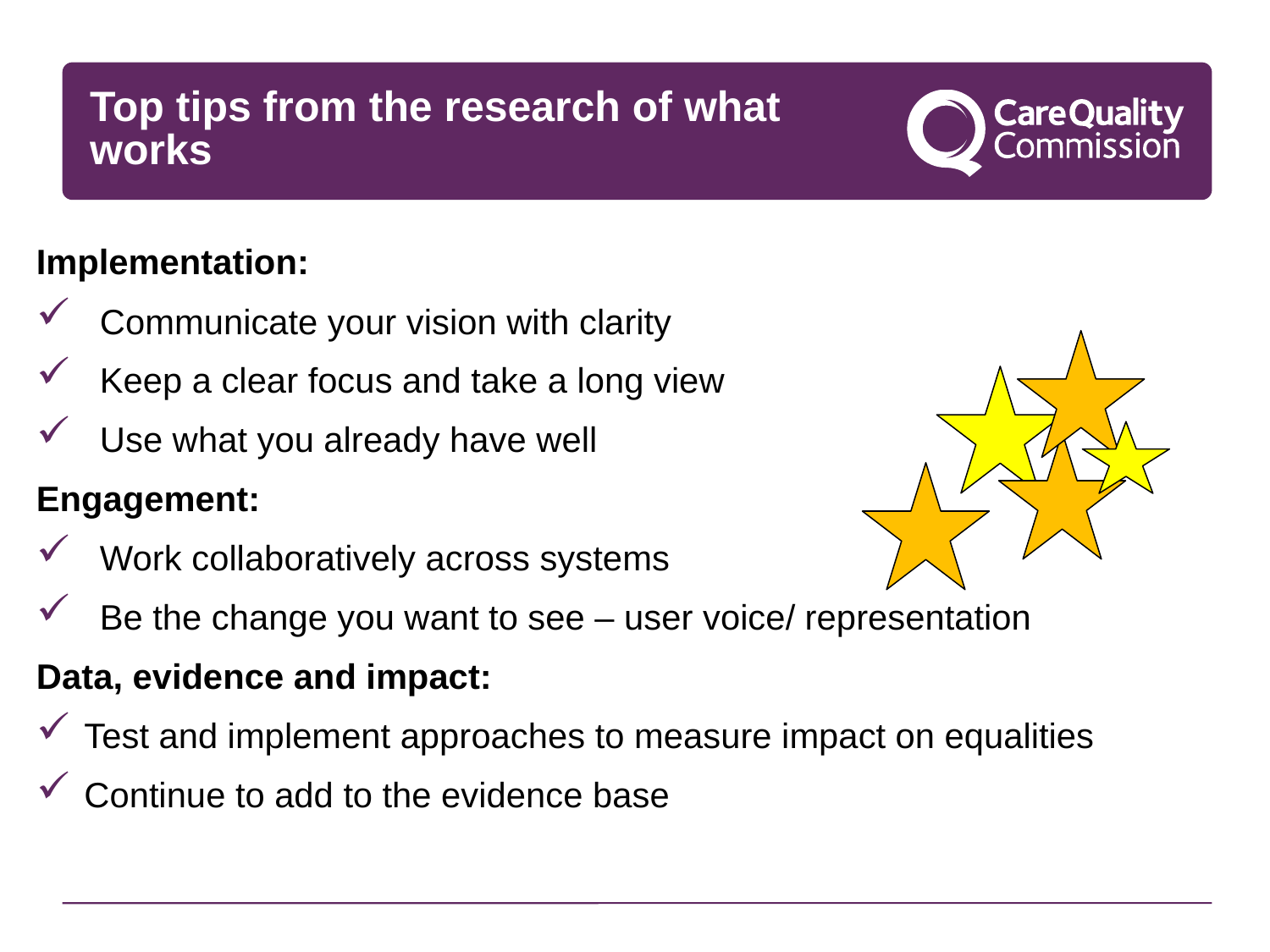

# Top tips from the research of what works
Implementation:
Communicate your vision with clarity
Keep a clear focus and take a long view
Use what you already have well
Engagement:
Work collaboratively across systems
Be the change you want to see – user voice/ representation
Data, evidence and impact:
Test and implement approaches to measure impact on equalities
Continue to add to the evidence base